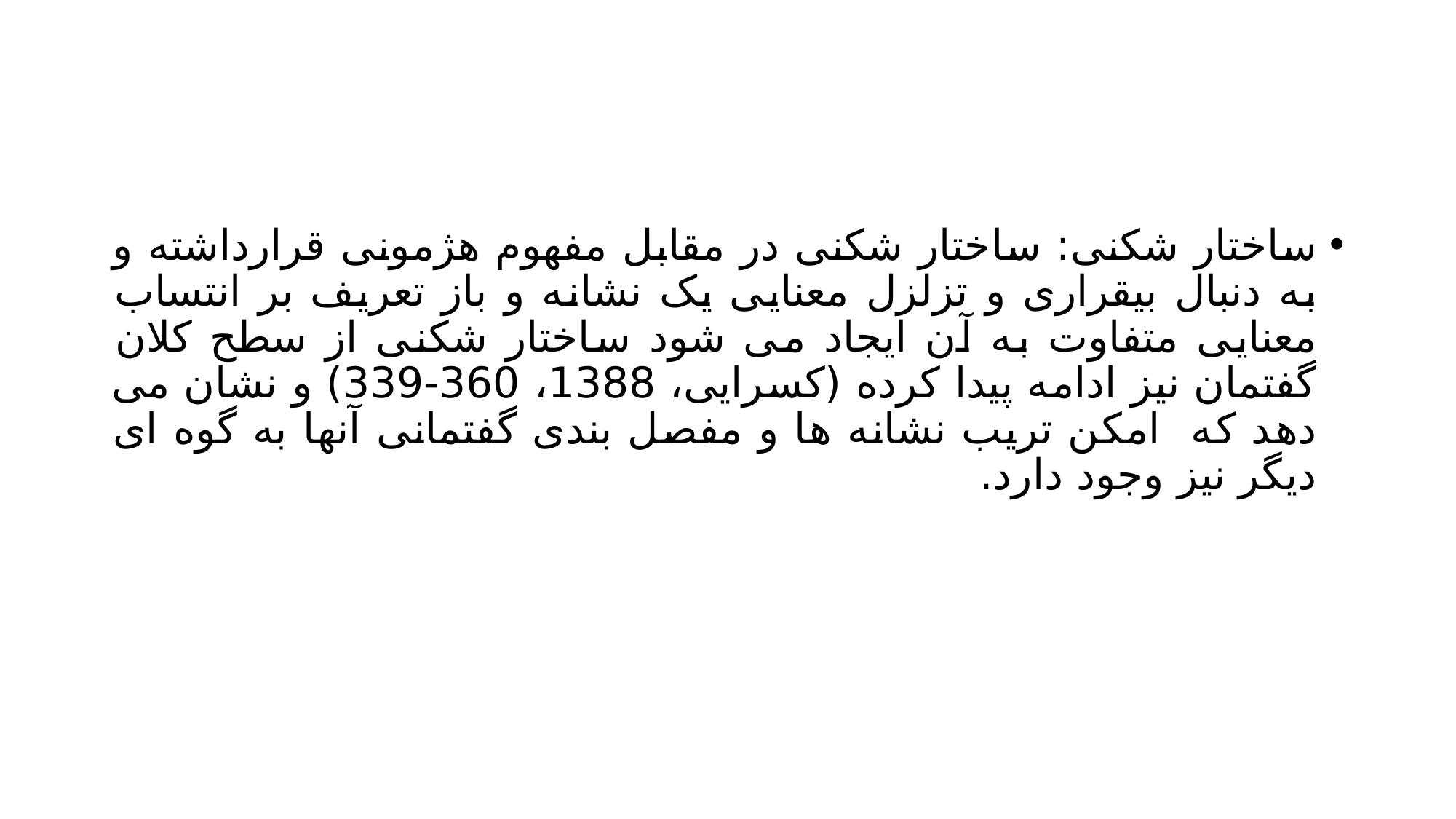

#
ساختار شکنی: ساختار شکنی در مقابل مفهوم هژمونی قرارداشته و به دنبال بیقراری و تزلزل معنایی یک نشانه و باز تعریف بر انتساب معنایی متفاوت به آن ایجاد می شود ساختار شکنی از سطح کلان گفتمان نیز ادامه پیدا کرده (کسرایی، 1388، 360-339) و نشان می دهد که  امکن تریب نشانه ها و مفصل بندی گفتمانی آنها به گوه ای دیگر نیز وجود دارد.